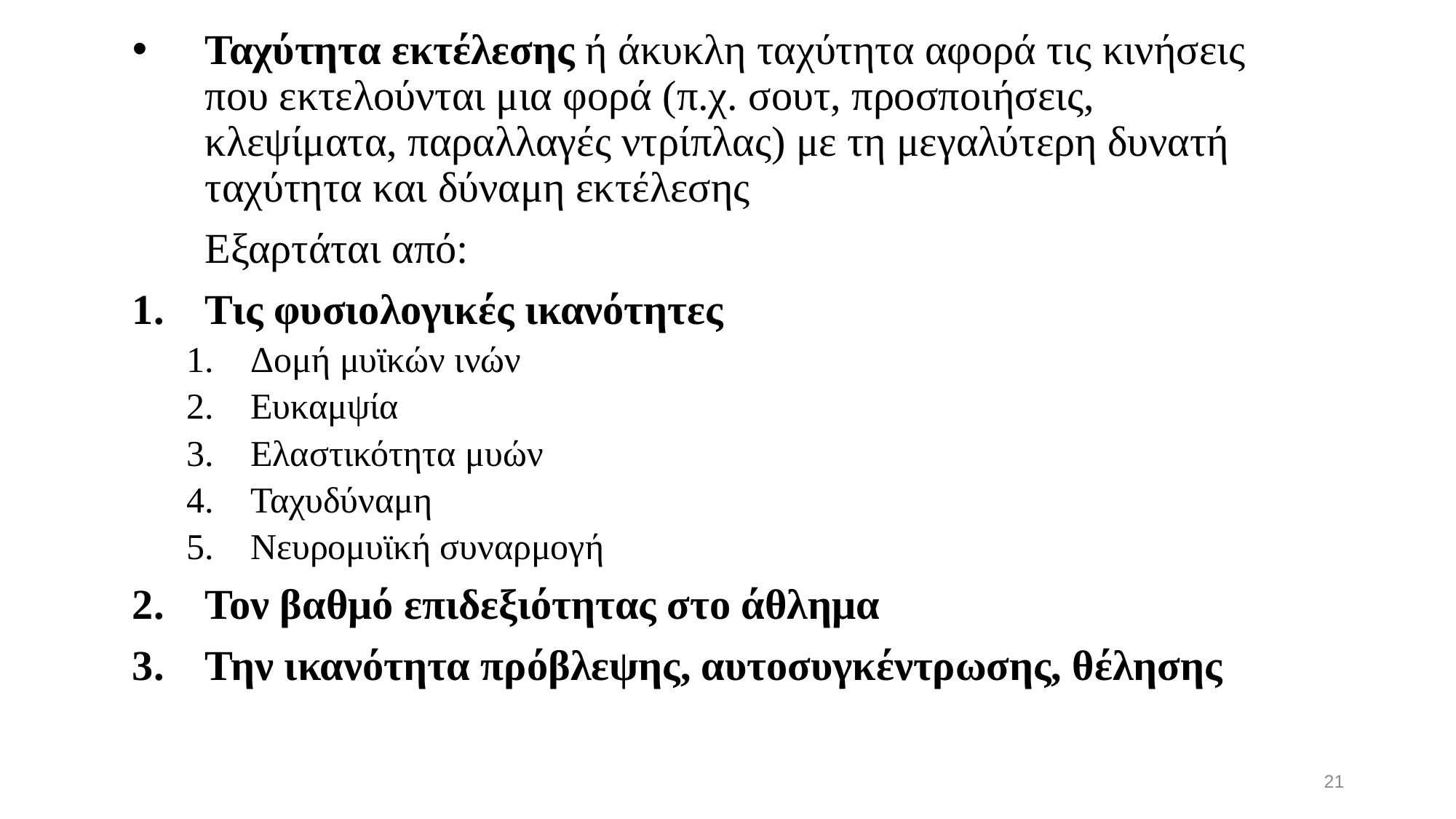

Ταχύτητα εκτέλεσης ή άκυκλη ταχύτητα αφορά τις κινήσεις που εκτελούνται μια φορά (π.χ. σουτ, προσποιήσεις, κλεψίματα, παραλλαγές ντρίπλας) με τη μεγαλύτερη δυνατή ταχύτητα και δύναμη εκτέλεσης
	Εξαρτάται από:
Τις φυσιολογικές ικανότητες
Δομή μυϊκών ινών
Ευκαμψία
Ελαστικότητα μυών
Ταχυδύναμη
Νευρομυϊκή συναρμογή
Τον βαθμό επιδεξιότητας στο άθλημα
Την ικανότητα πρόβλεψης, αυτοσυγκέντρωσης, θέλησης
21